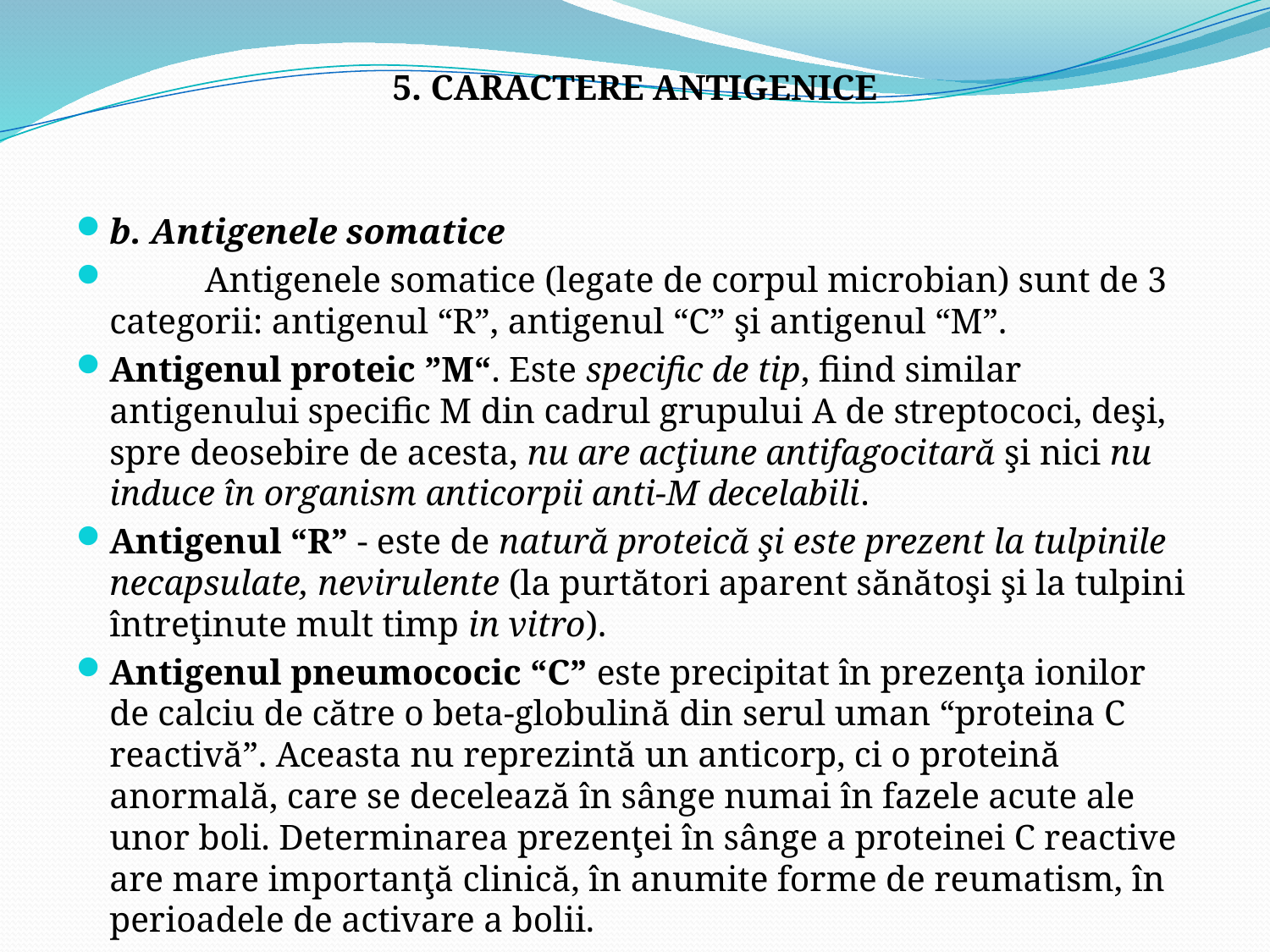

5. CARACTERE ANTIGENICE

b. Antigenele somatice
	Antigenele somatice (legate de corpul microbian) sunt de 3 categorii: antigenul “R”, antigenul “C” şi antigenul “M”.
Antigenul proteic ”M“. Este specific de tip, fiind similar antigenului specific M din cadrul grupului A de streptococi, deşi, spre deosebire de acesta, nu are acţiune antifagocitară şi nici nu induce în organism anticorpii anti-M decelabili.
Antigenul “R” - este de natură proteică şi este prezent la tulpinile necapsulate, nevirulente (la purtători aparent sănătoşi şi la tulpini întreţinute mult timp in vitro).
Antigenul pneumococic “C” este precipitat în prezenţa ionilor de calciu de către o beta-globulină din serul uman “proteina C reactivă”. Aceasta nu reprezintă un anticorp, ci o proteină anormală, care se decelează în sânge numai în fazele acute ale unor boli. Determinarea prezenţei în sânge a proteinei C reactive are mare importanţă clinică, în anumite forme de reumatism, în perioadele de activare a bolii.